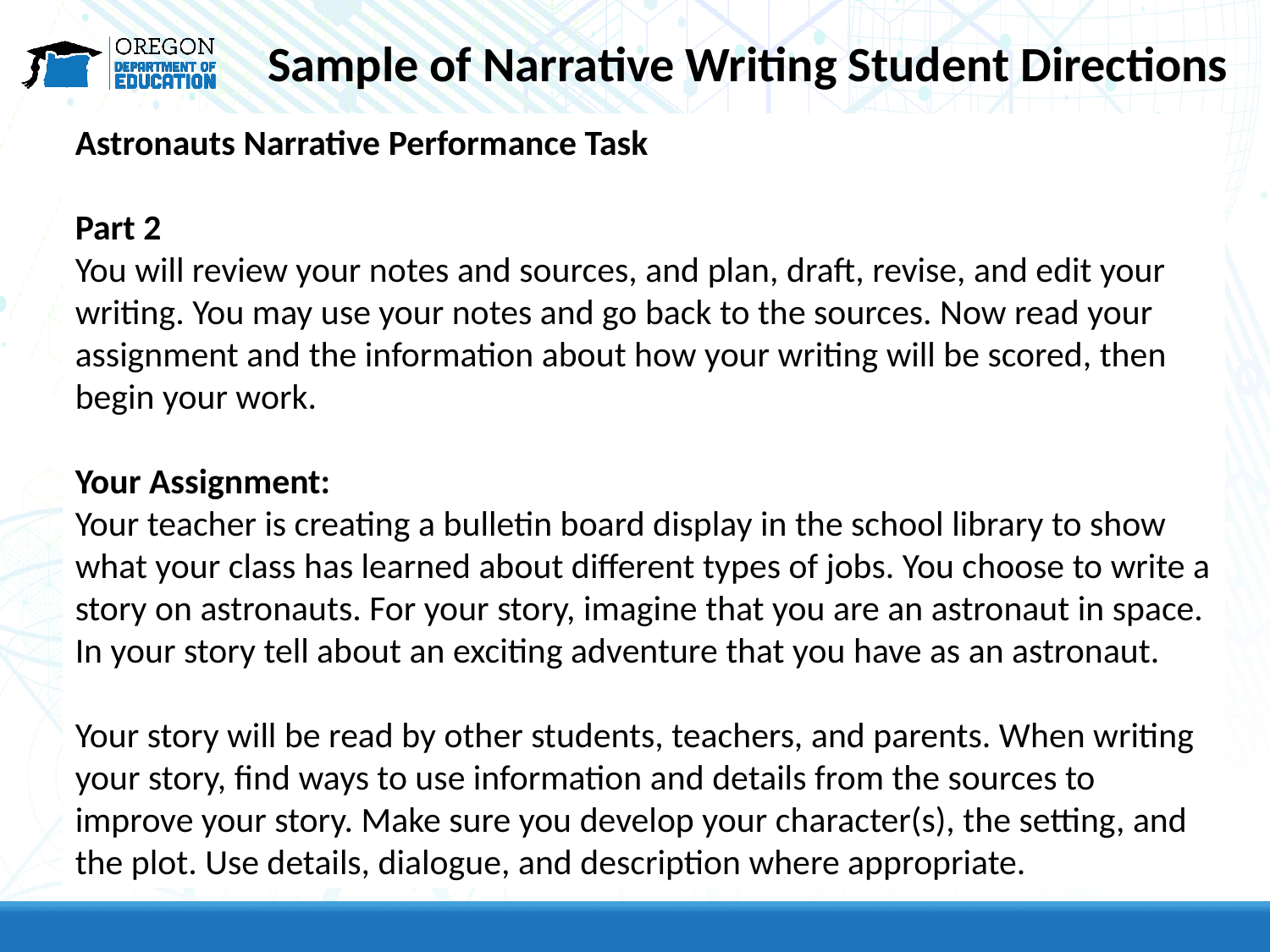

Sample of Narrative Writing Student Directions
Astronauts Narrative Performance Task
Part 2
You will review your notes and sources, and plan, draft, revise, and edit your writing. You may use your notes and go back to the sources. Now read your assignment and the information about how your writing will be scored, then begin your work.

Your Assignment:
Your teacher is creating a bulletin board display in the school library to show what your class has learned about different types of jobs. You choose to write a story on astronauts. For your story, imagine that you are an astronaut in space. In your story tell about an exciting adventure that you have as an astronaut.

Your story will be read by other students, teachers, and parents. When writing your story, find ways to use information and details from the sources to improve your story. Make sure you develop your character(s), the setting, and the plot. Use details, dialogue, and description where appropriate.